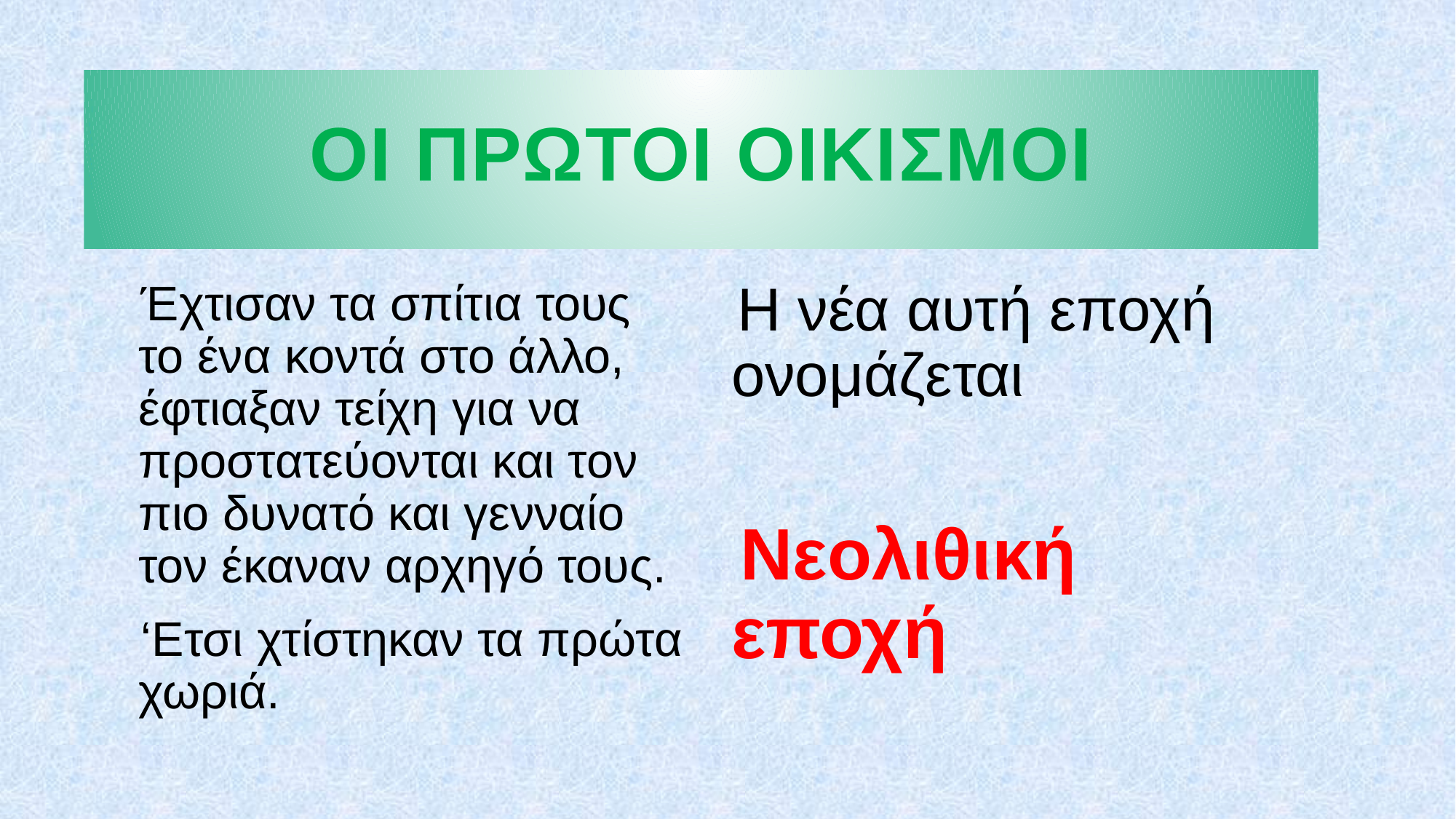

# Οι πρωτοι οικισμοι
Έχτισαν τα σπίτια τους το ένα κοντά στο άλλο, έφτιαξαν τείχη για να προστατεύονται και τον πιο δυνατό και γενναίο τον έκαναν αρχηγό τους.
‘Ετσι χτίστηκαν τα πρώτα χωριά.
Η νέα αυτή εποχή ονομάζεται

Νεολιθική εποχή